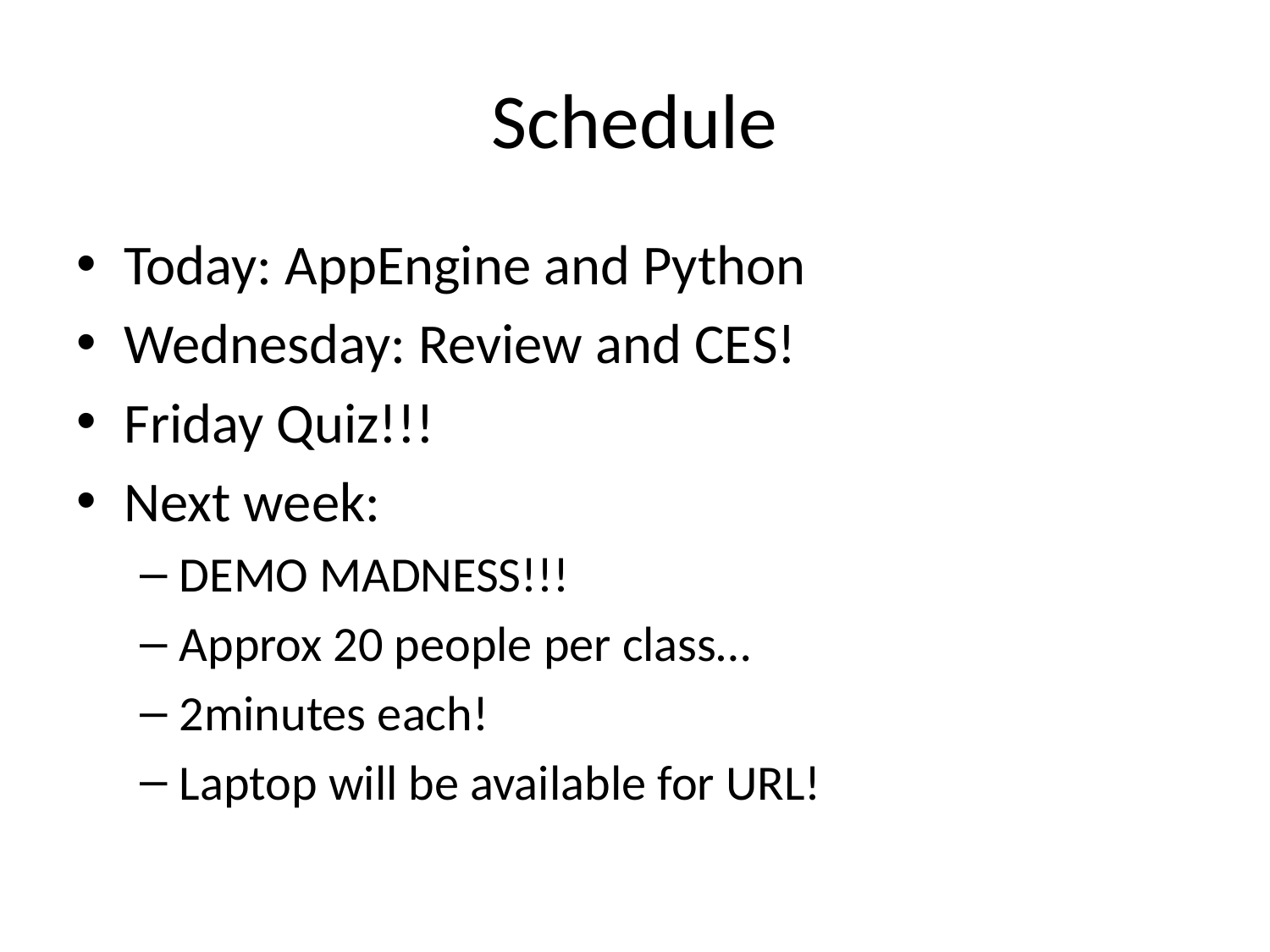

# Schedule
Today: AppEngine and Python
Wednesday: Review and CES!
Friday Quiz!!!
Next week:
DEMO MADNESS!!!
Approx 20 people per class…
2minutes each!
Laptop will be available for URL!